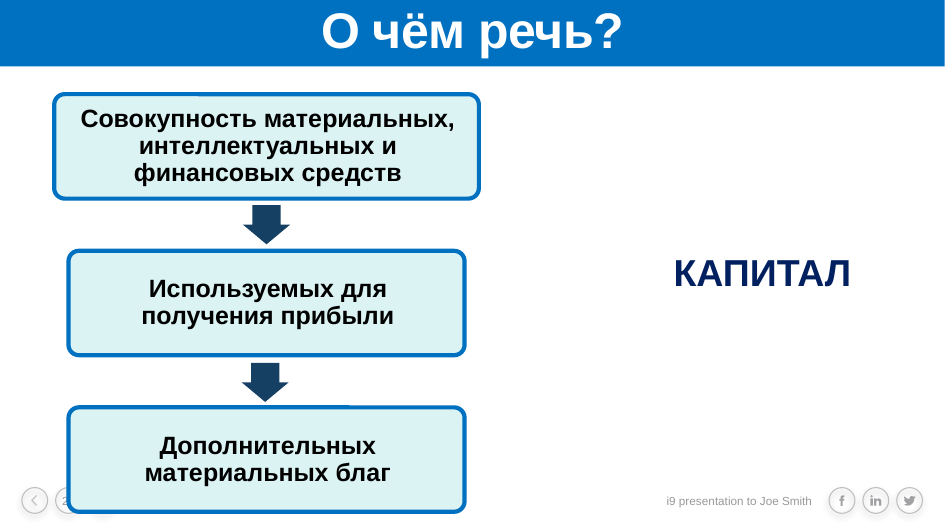

# О чём речь?
Совокупность материальных, интеллектуальных и финансовых средств

Используемых для получения прибыли

Дополнительных материальных благ
КАПИТАЛ